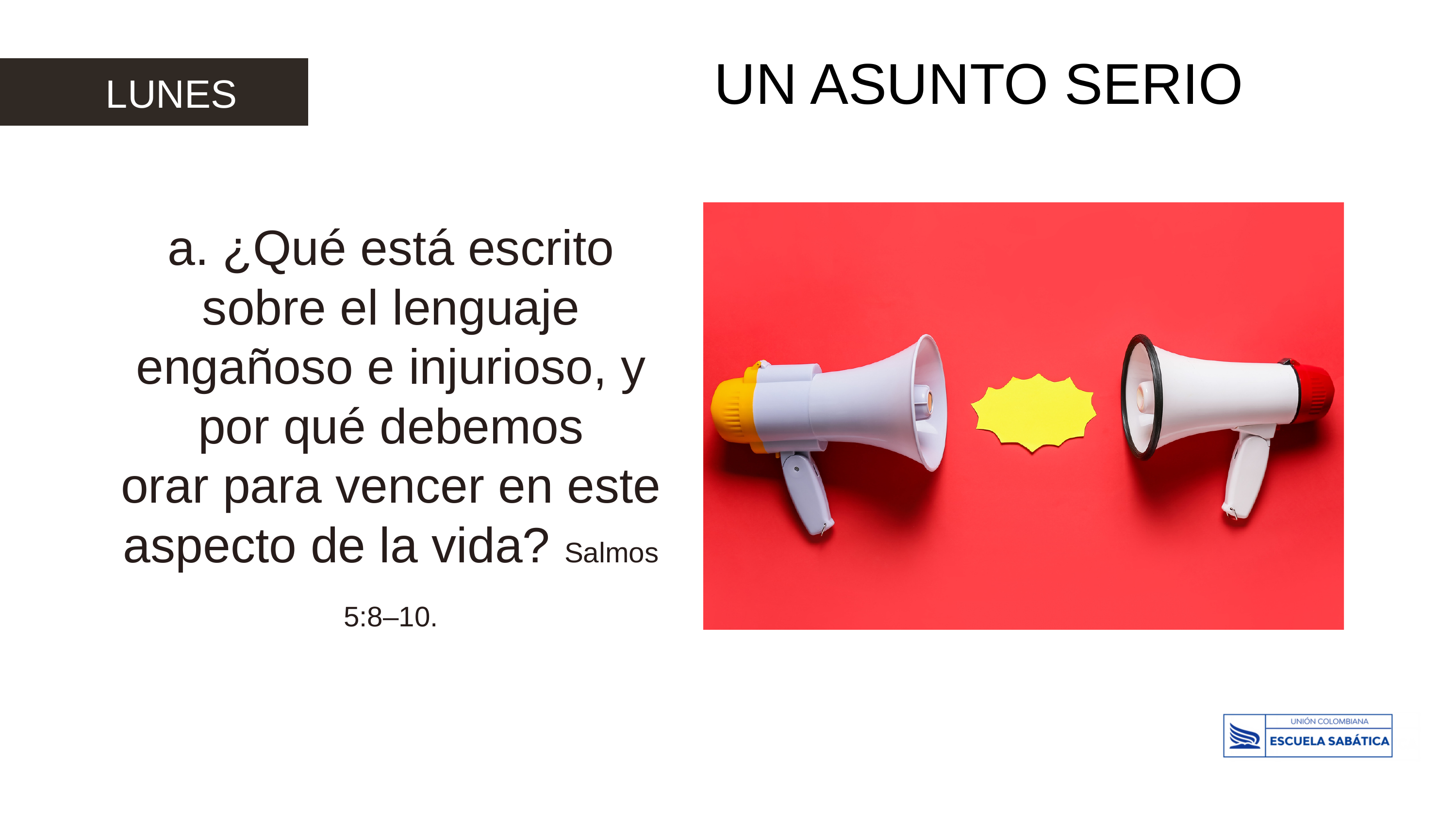

UN ASUNTO SERIO

LUNES

a. ¿Qué está escrito sobre el lenguaje engañoso e injurioso, y por qué debemos
orar para vencer en este aspecto de la vida? Salmos 5:8–10.